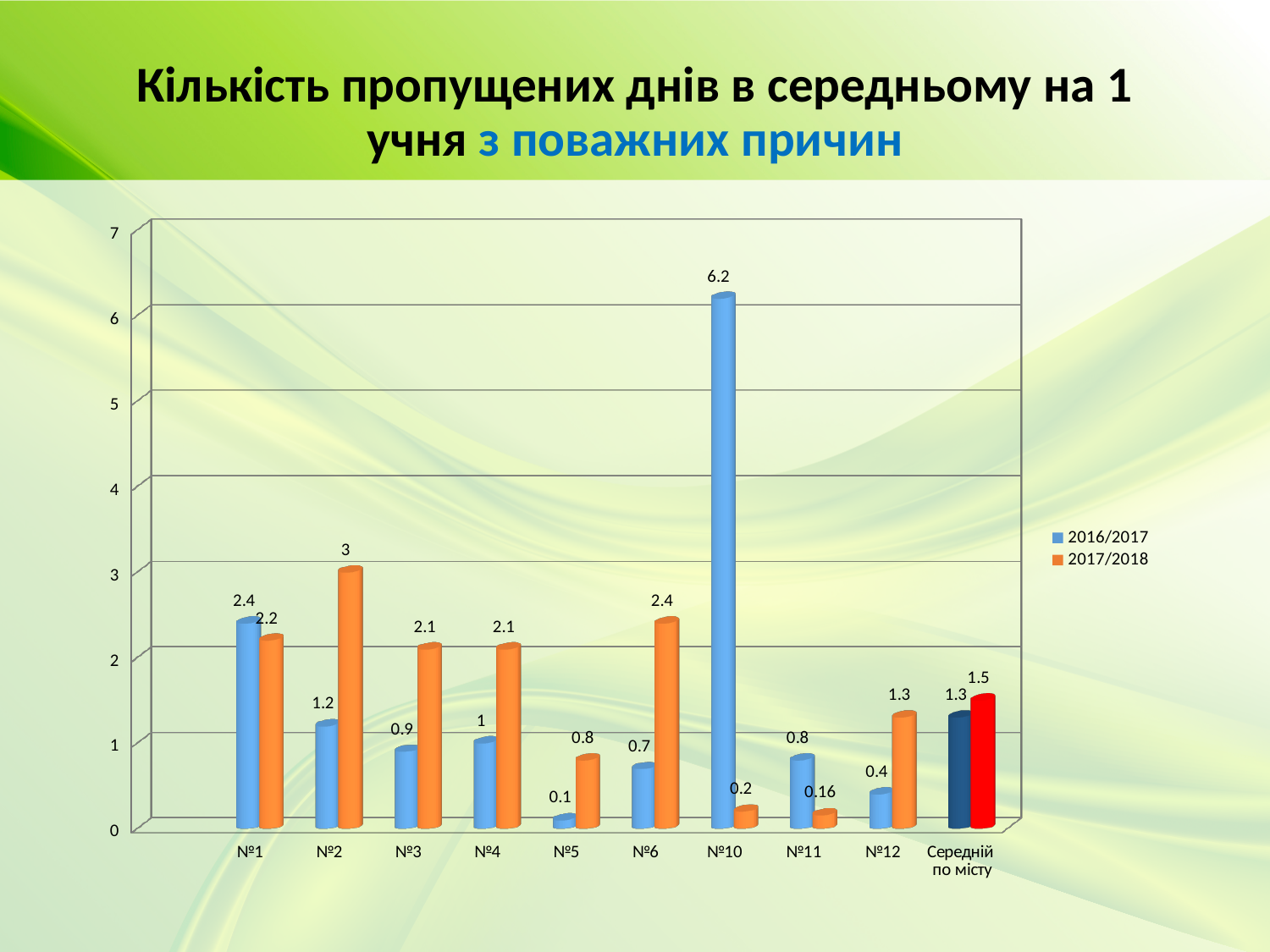

# Кількість пропущених днів в середньому на 1 учня з поважних причин

[unsupported chart]